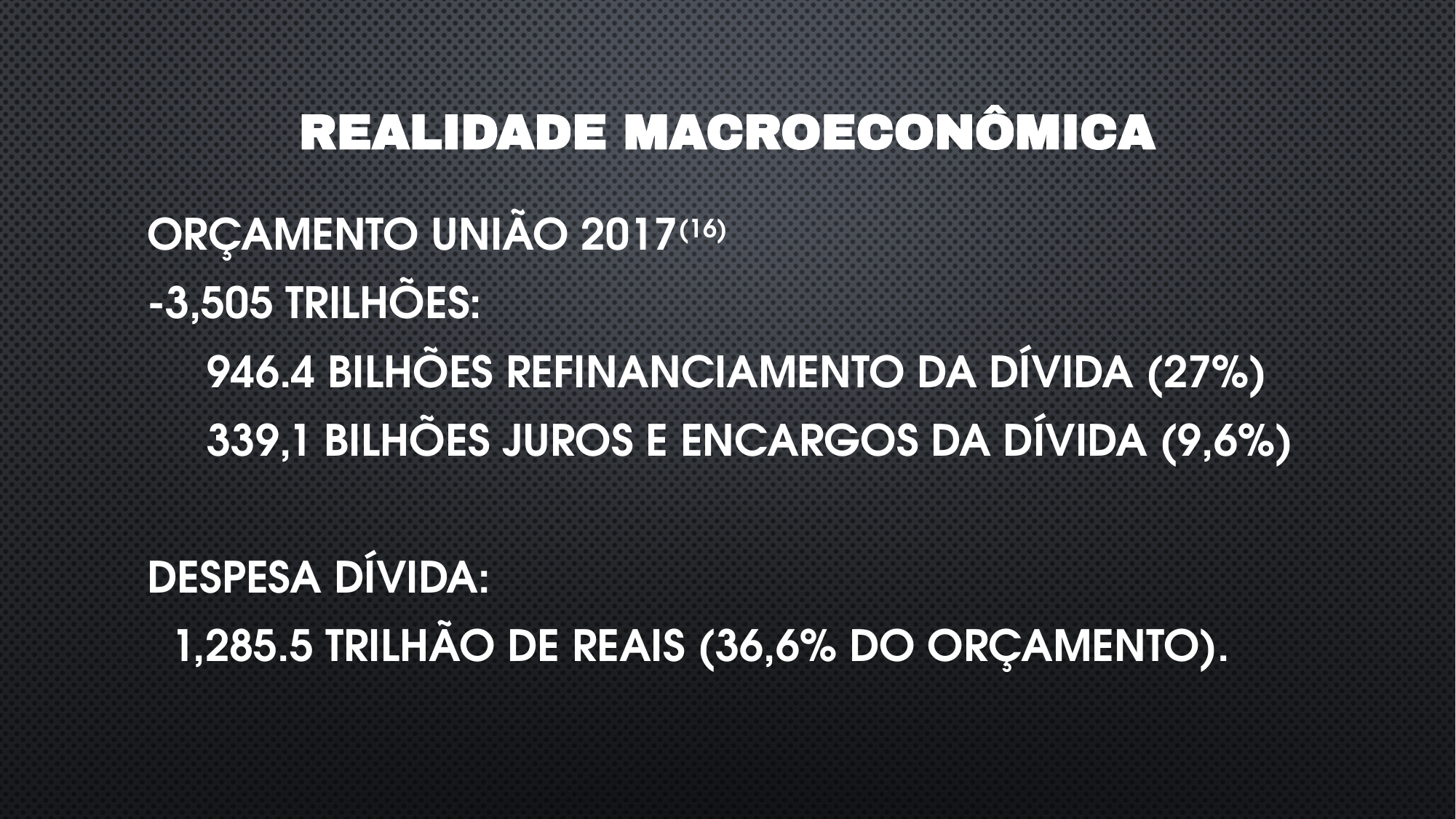

Realidade macroeconômica
Orçamento União 2017(16)
-3,505 trilhões:
     946.4 bilhões refinanciamento da dívida (27%)
     339,1 bilhões juros e encargos da dívida (9,6%)

Despesa dívida:
  1,285.5 trilhão de reais (36,6% do orçamento).